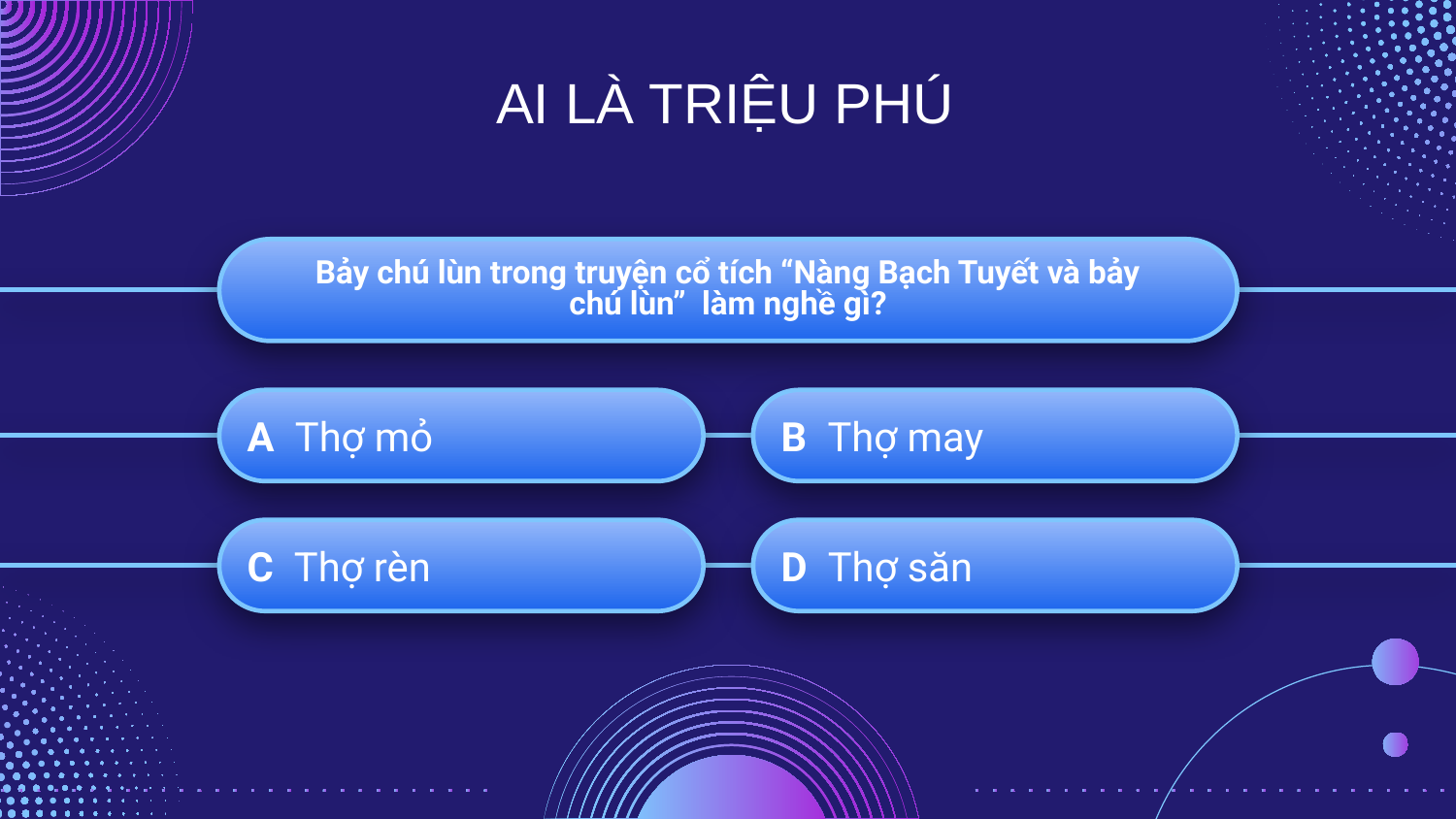

Bảy chú lùn trong truyện cổ tích “Nàng Bạch Tuyết và bảy chú lùn”  làm nghề gì?
A  Thợ mỏ
B  Thợ may
C  Thợ rèn
D  Thợ săn